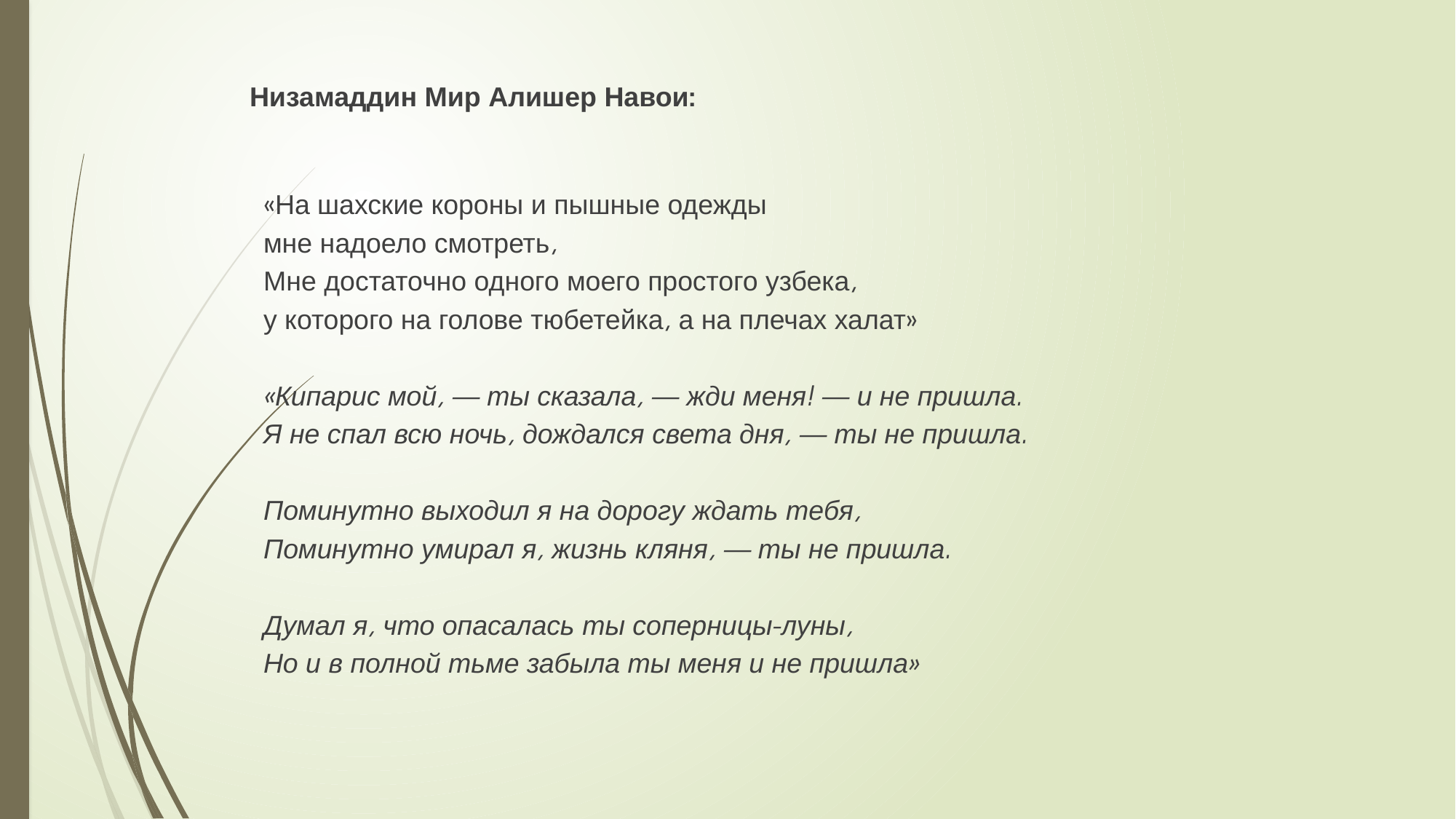

# Низамаддин Мир Алишер Навои:
«На шахские короны и пышные одежды
мне надоело смотреть,
Мне достаточно одного моего простого узбека,
у которого на голове тюбетейка, а на плечах халат»

«Кипарис мой, — ты сказала, — жди меня! — и не пришла.
Я не спал всю ночь, дождался света дня, — ты не пришла.

Поминутно выходил я на дорогу ждать тебя,
Поминутно умирал я, жизнь кляня, — ты не пришла.

Думал я, что опасалась ты соперницы-луны,
Но и в полной тьме забыла ты меня и не пришла»